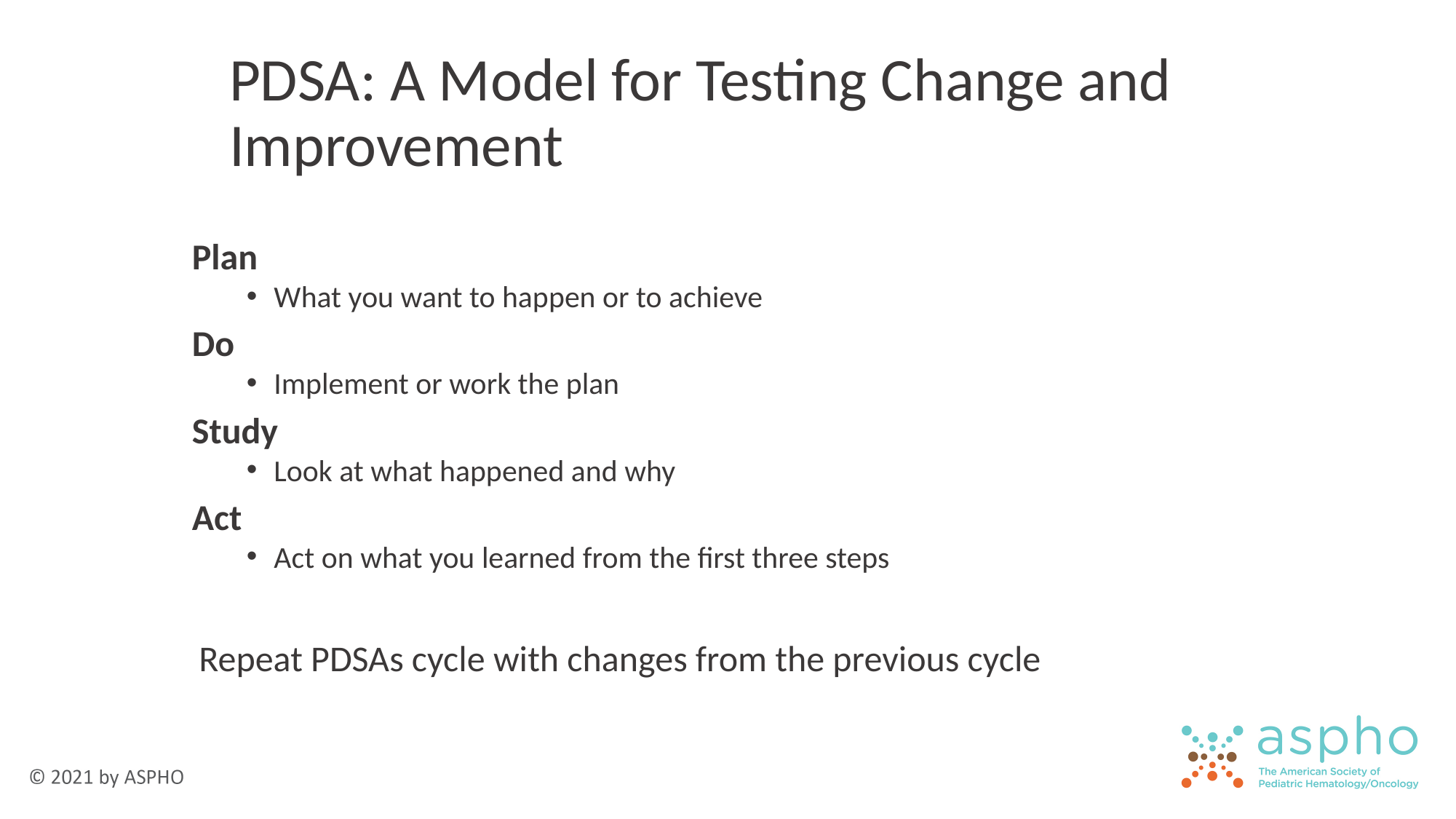

# PDSA: A Model for Testing Change and Improvement
Plan
What you want to happen or to achieve
Do
Implement or work the plan
Study
Look at what happened and why
Act
Act on what you learned from the first three steps

Repeat PDSAs cycle with changes from the previous cycle